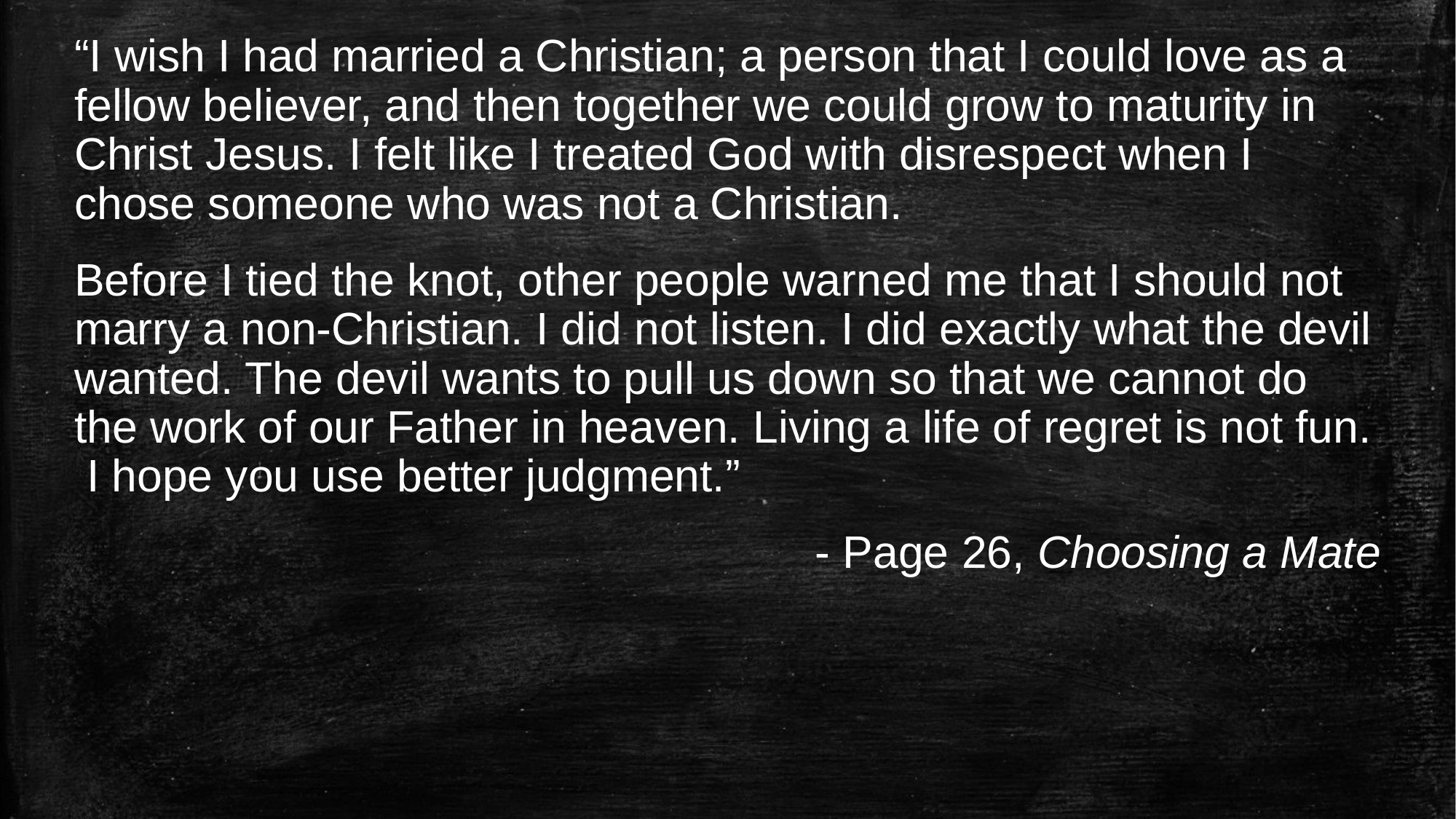

“I wish I had married a Christian; a person that I could love as a fellow believer, and then together we could grow to maturity in Christ Jesus. I felt like I treated God with disrespect when I chose someone who was not a Christian.
Before I tied the knot, other people warned me that I should not marry a non-Christian. I did not listen. I did exactly what the devil wanted. The devil wants to pull us down so that we cannot do the work of our Father in heaven. Living a life of regret is not fun.  I hope you use better judgment.”
- Page 26, Choosing a Mate